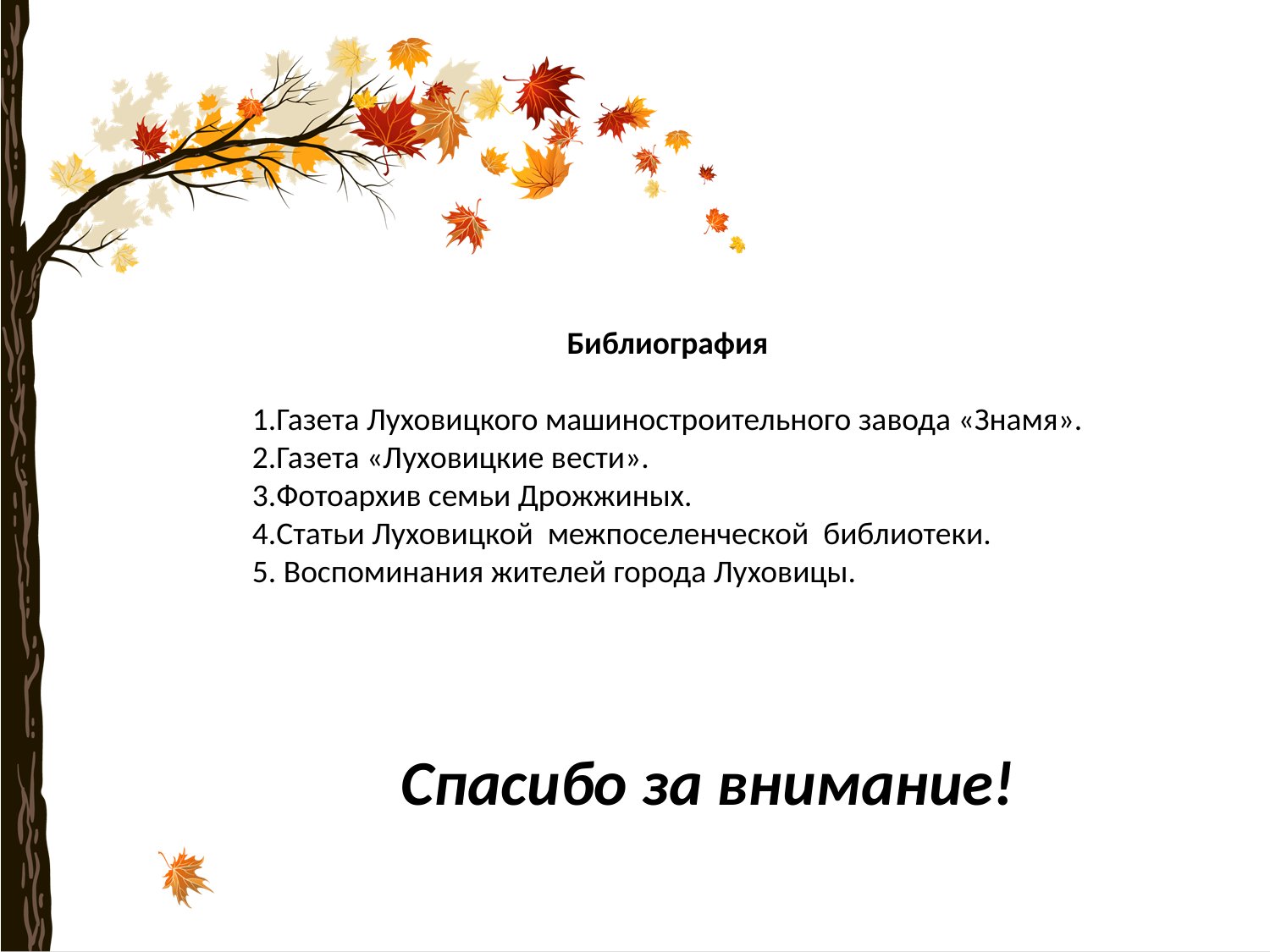

Библиография

1.Газета Луховицкого машиностроительного завода «Знамя».
2.Газета «Луховицкие вести».
3.Фотоархив семьи Дрожжиных.
4.Статьи Луховицкой  межпоселенческой  библиотеки.
5. Воспоминания жителей города Луховицы.
Спасибо за внимание!